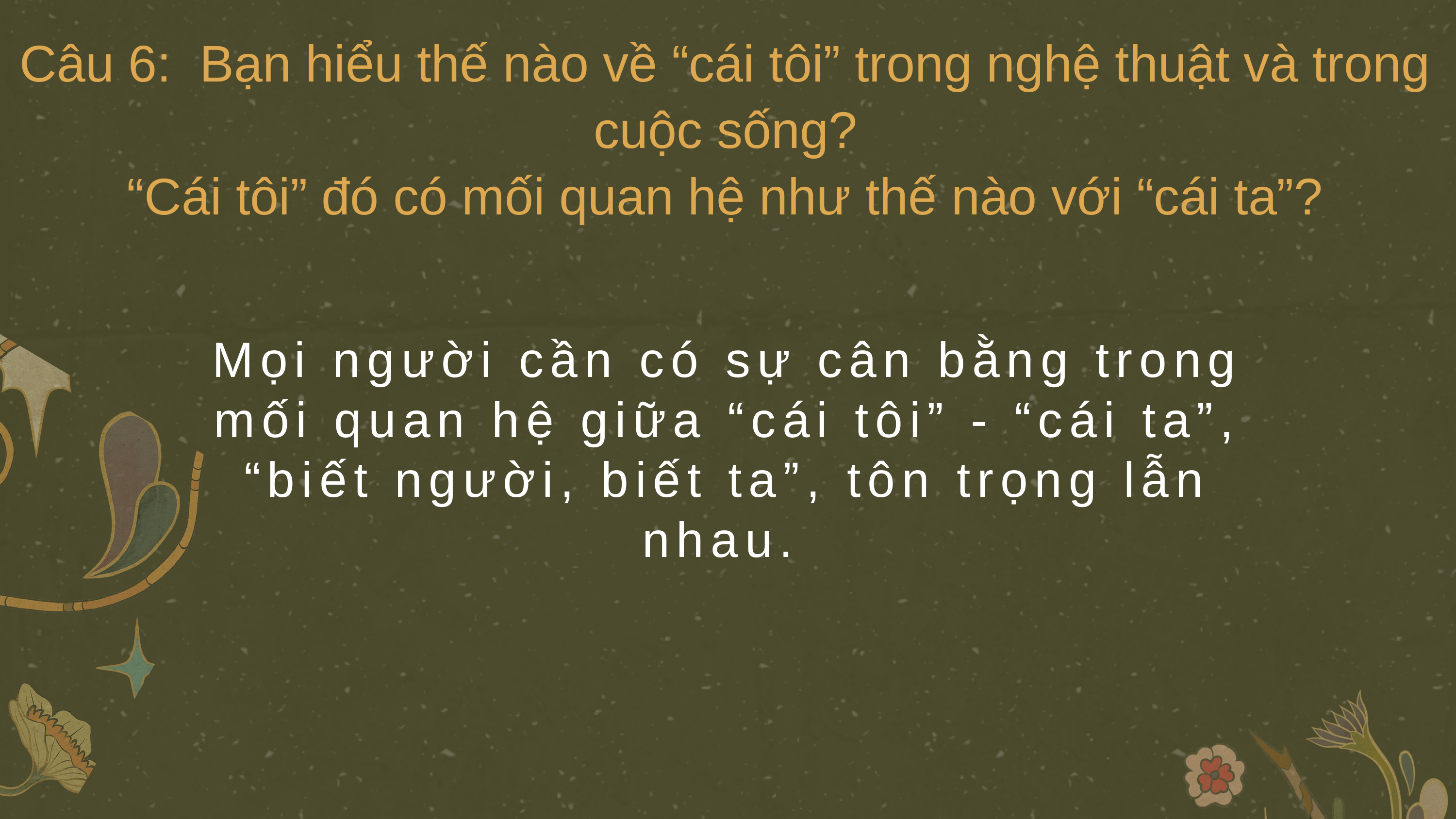

Câu 6:  Bạn hiểu thế nào về “cái tôi” trong nghệ thuật và trong cuộc sống?
 “Cái tôi” đó có mối quan hệ như thế nào với “cái ta”?

Mọi người cần có sự cân bằng trong mối quan hệ giữa “cái tôi” - “cái ta”, “biết người, biết ta”, tôn trọng lẫn nhau.